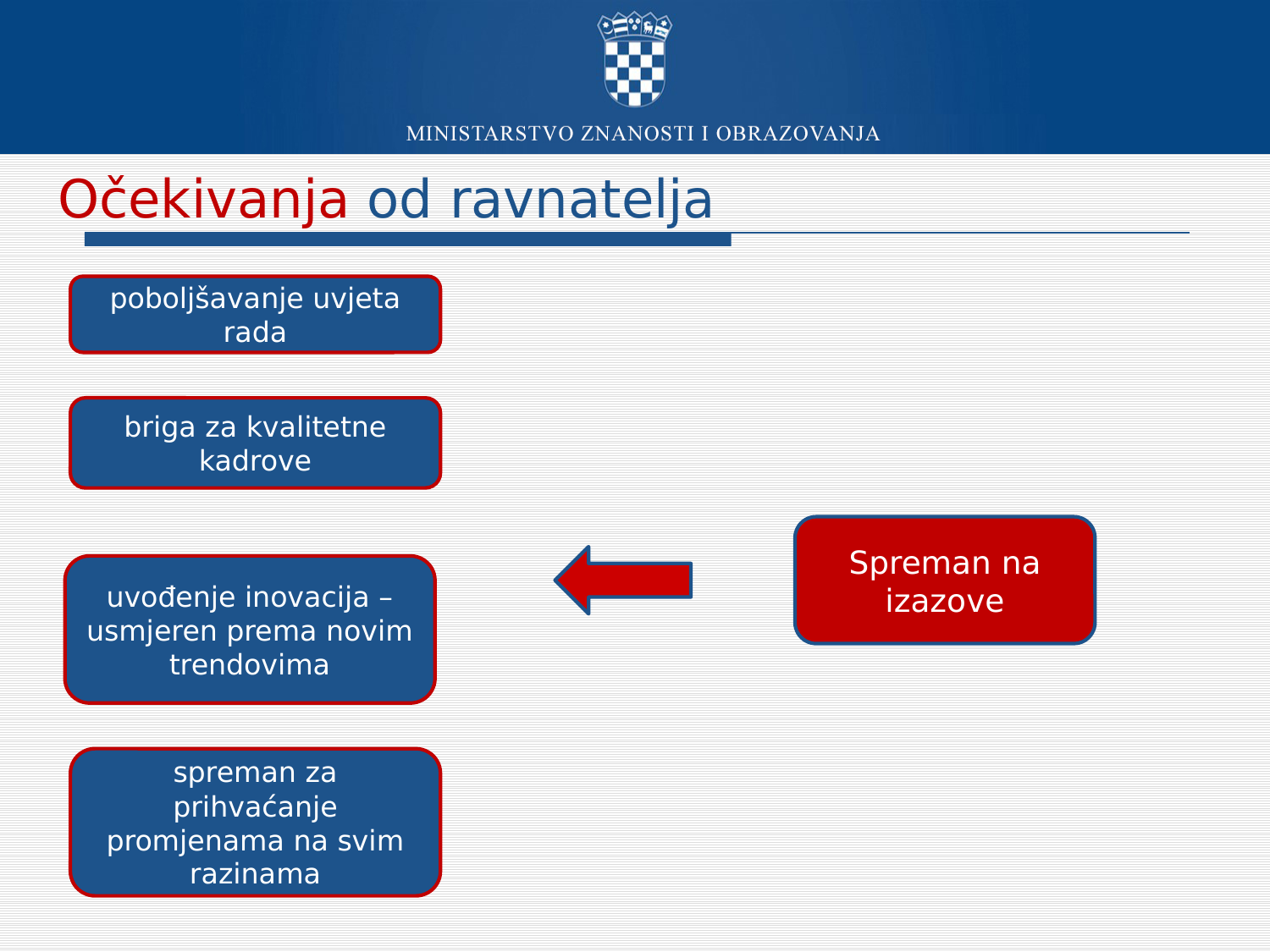

# Očekivanja od ravnatelja
poboljšavanje uvjeta rada
briga za kvalitetne kadrove
Spreman na izazove

uvođenje inovacija – usmjeren prema novim trendovima
spreman za prihvaćanje promjenama na svim razinama